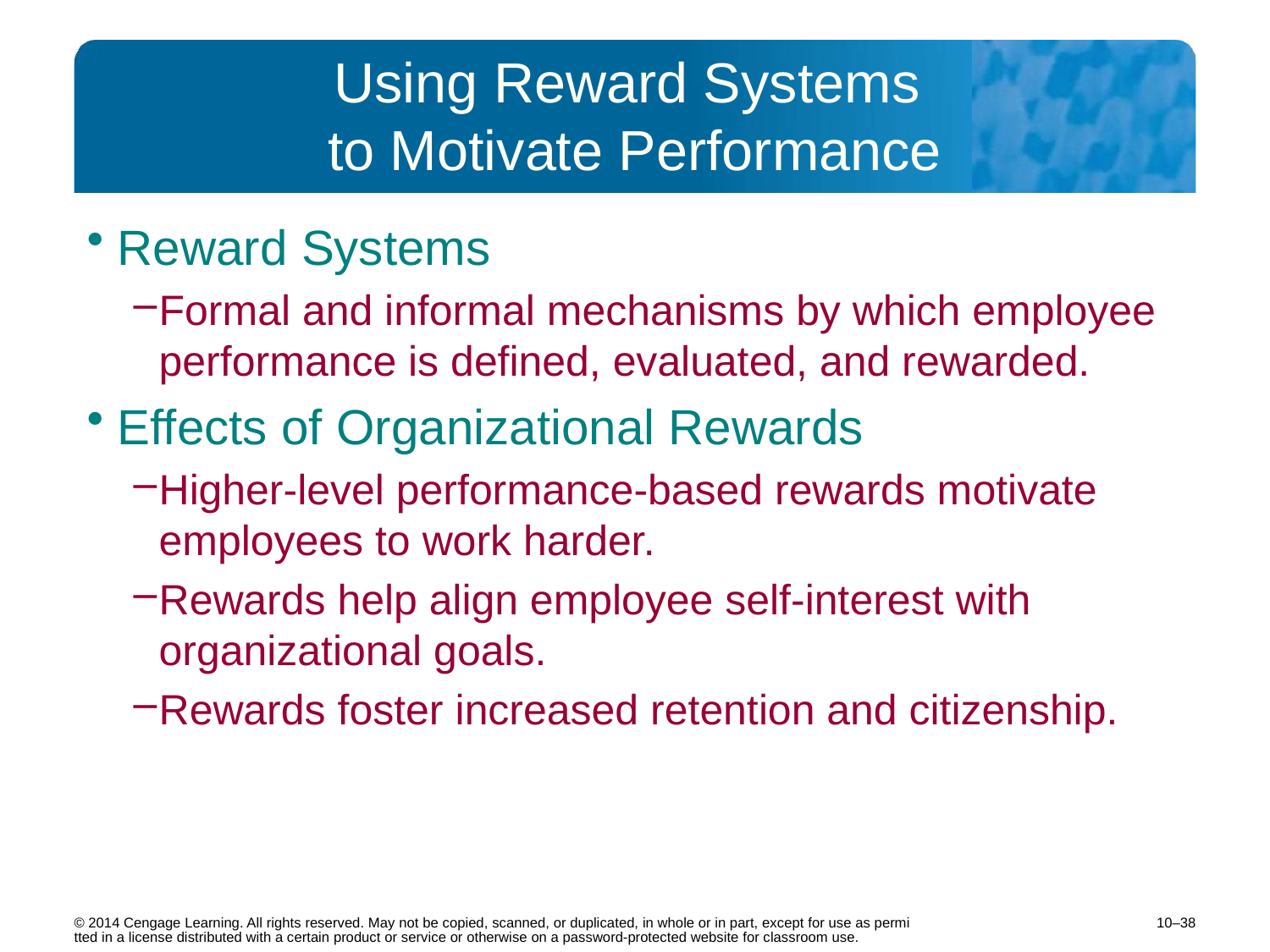

# Using Reward Systems to Motivate Performance
Reward Systems
Formal and informal mechanisms by which employee performance is defined, evaluated, and rewarded.
Effects of Organizational Rewards
Higher-level performance-based rewards motivate employees to work harder.
Rewards help align employee self-interest with organizational goals.
Rewards foster increased retention and citizenship.
10–38
© 2014 Cengage Learning. All rights reserved. May not be copied, scanned, or duplicated, in whole or in part, except for use as permitted in a license distributed with a certain product or service or otherwise on a password-protected website for classroom use.